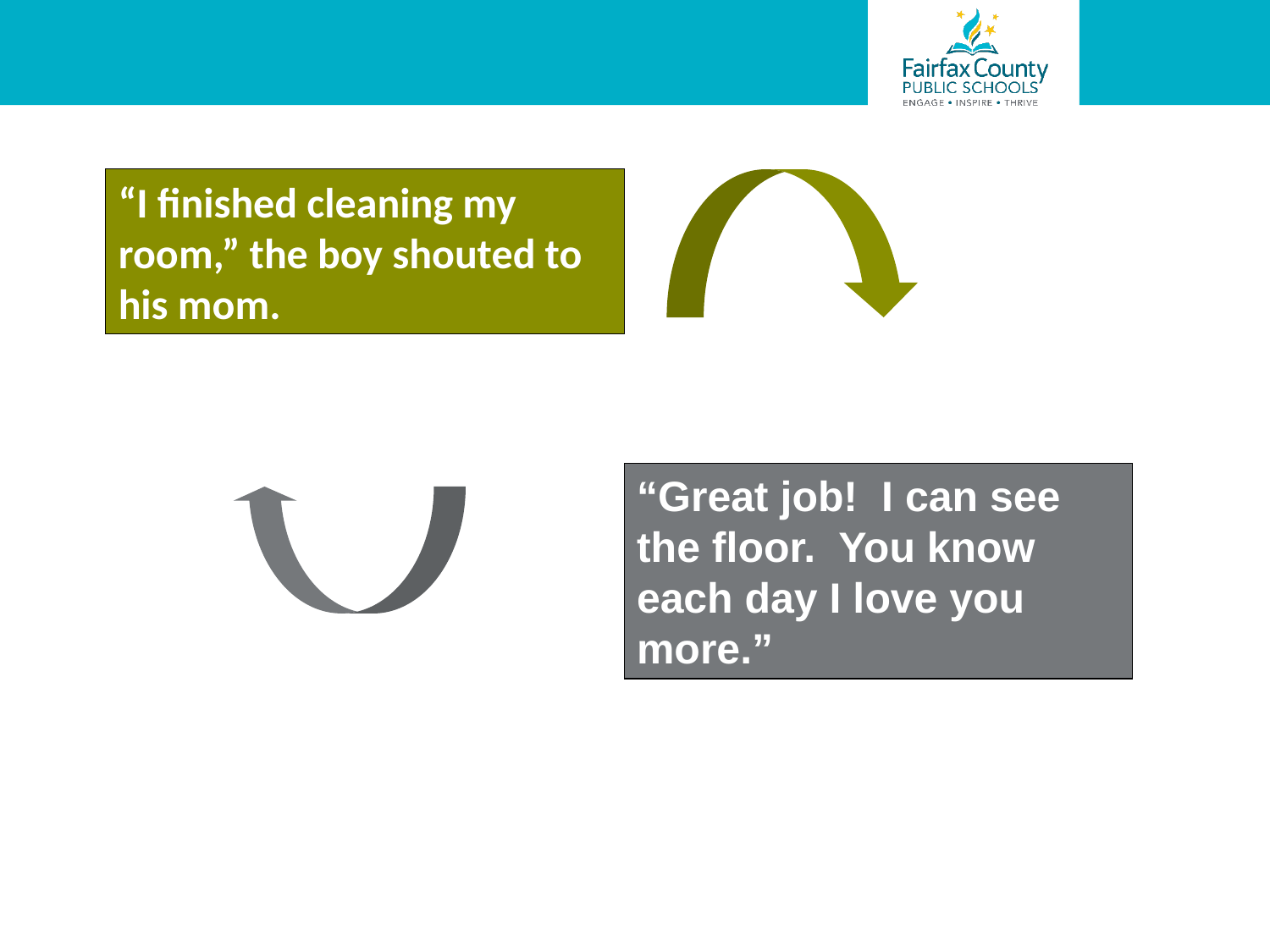

“I finished cleaning my room,” the boy shouted to his mom.

“Great job!  I can see the floor.  You know each day I love you more.”